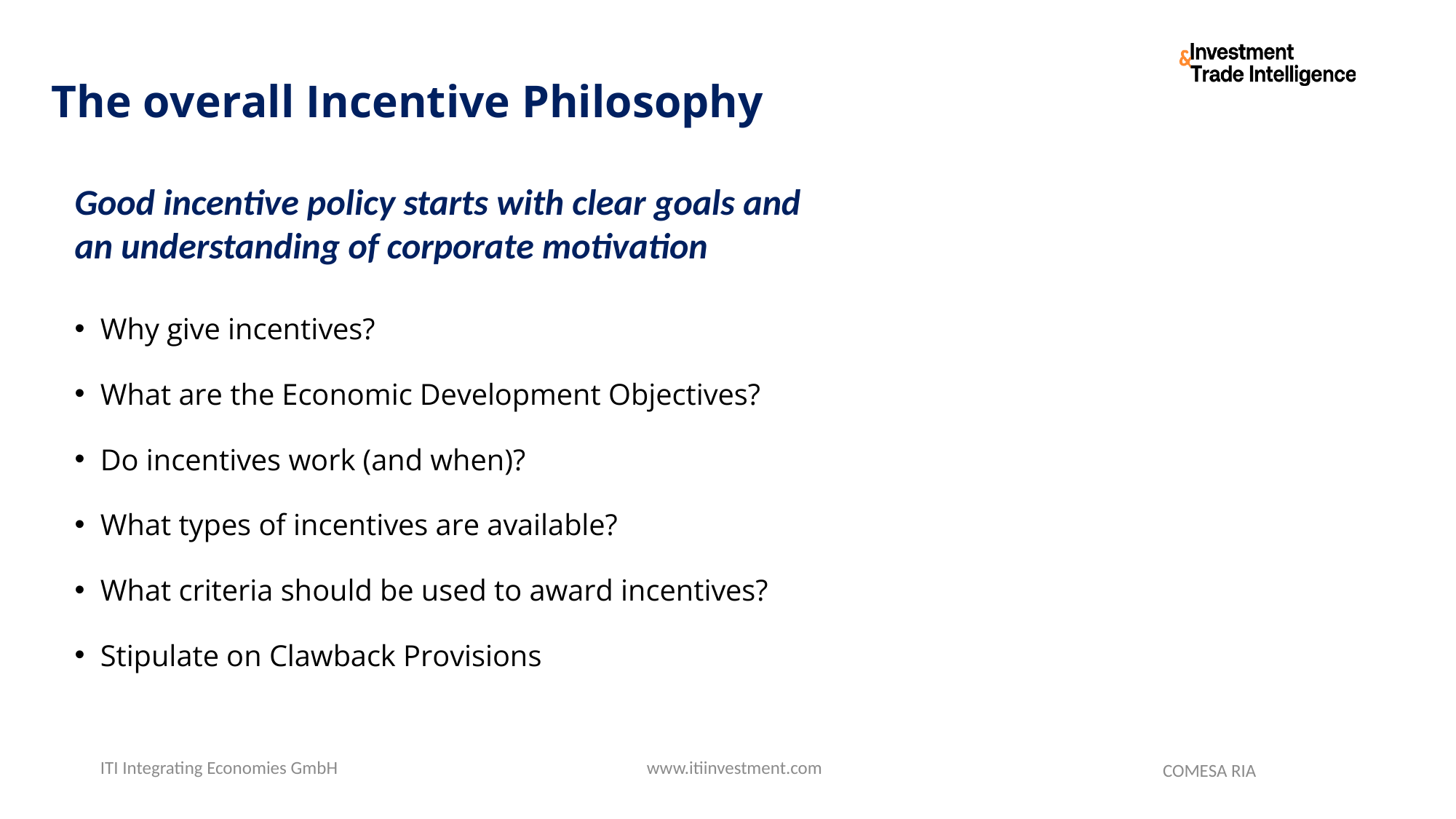

# The overall Incentive Philosophy
Good incentive policy starts with clear goals and
an understanding of corporate motivation
Why give incentives?
What are the Economic Development Objectives?
Do incentives work (and when)?
What types of incentives are available?
What criteria should be used to award incentives?
Stipulate on Clawback Provisions